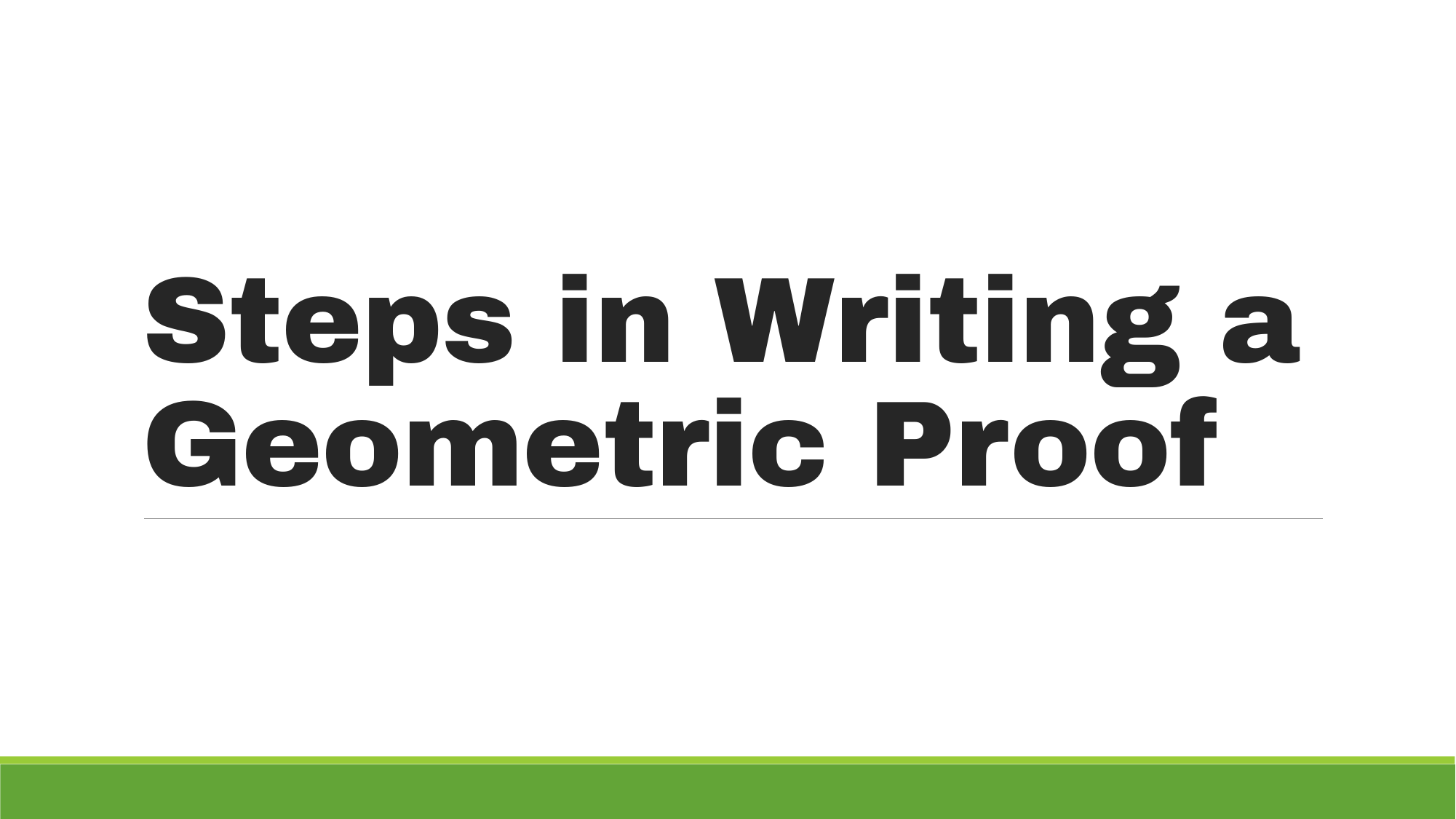

# Steps in Writing a Geometric Proof